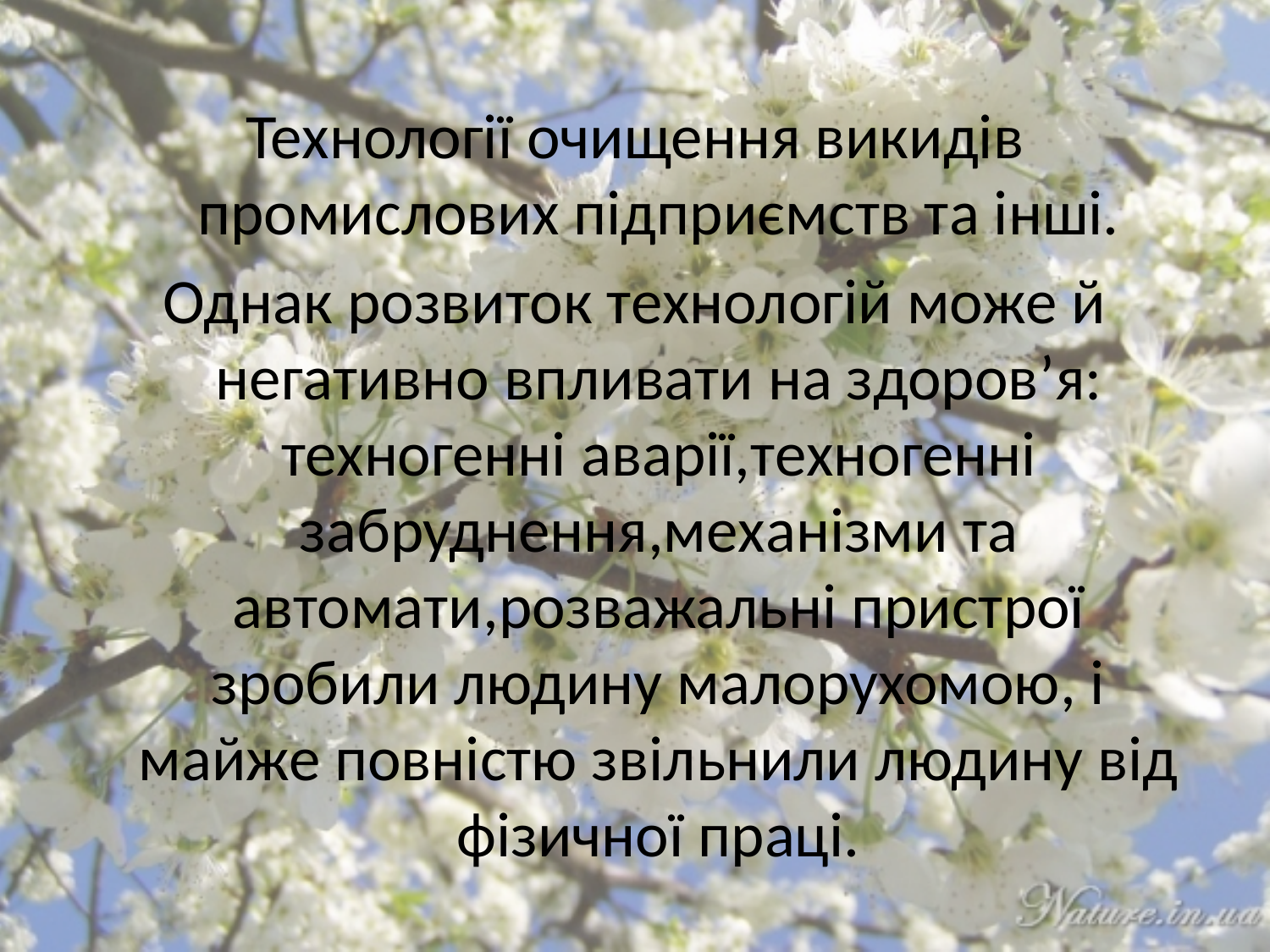

Технології очищення викидів промислових підприємств та інші.
Однак розвиток технологій може й негативно впливати на здоров’я: техногенні аварії,техногенні забруднення,механізми та автомати,розважальні пристрої зробили людину малорухомою, і майже повністю звільнили людину від фізичної праці.